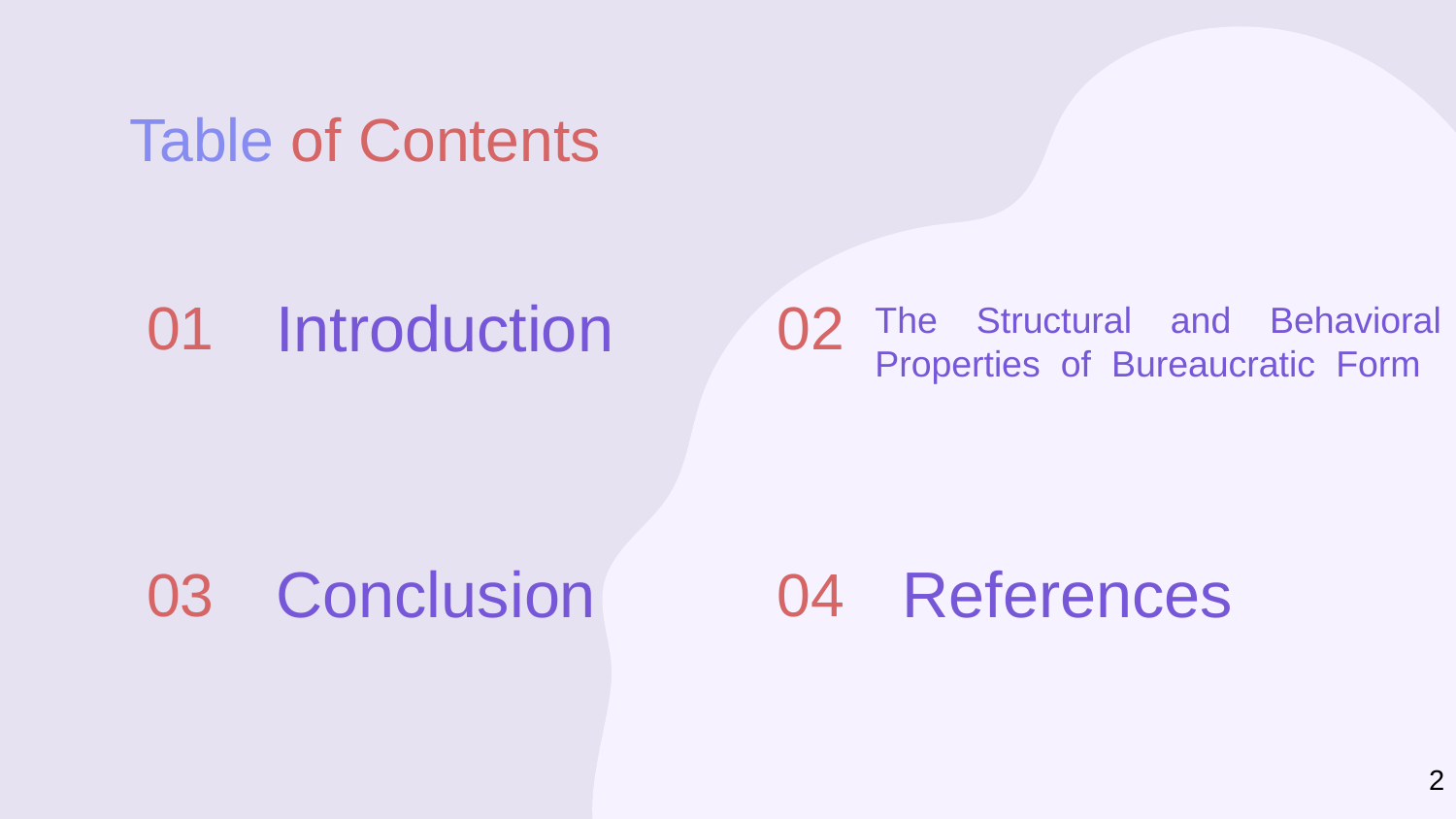

# Table of Contents
01
Introduction
02
The Structural and Behavioral Properties of Bureaucratic Form

03
Conclusion
References
04
2